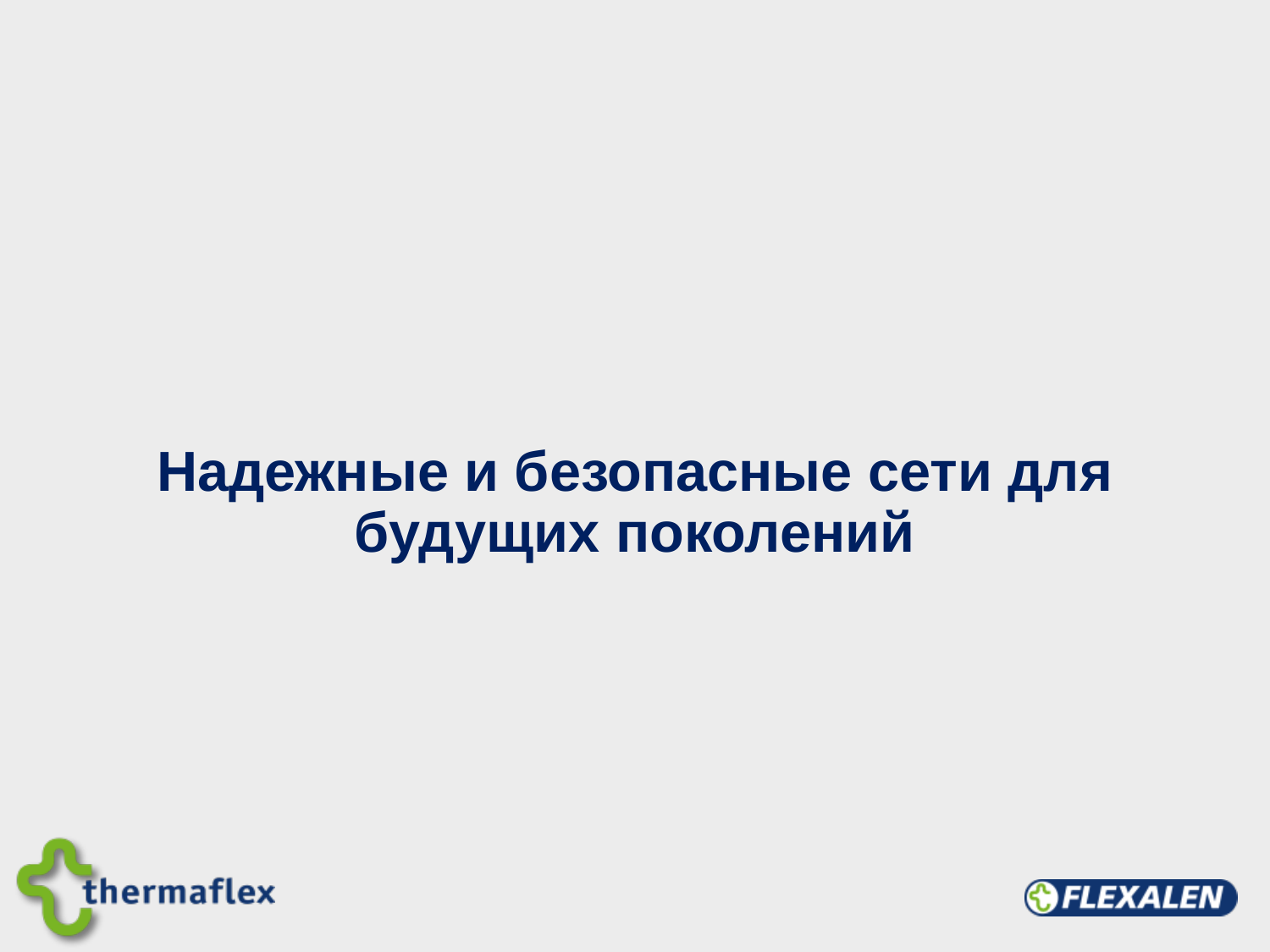

# Надежные и безопасные сети для будущих поколений